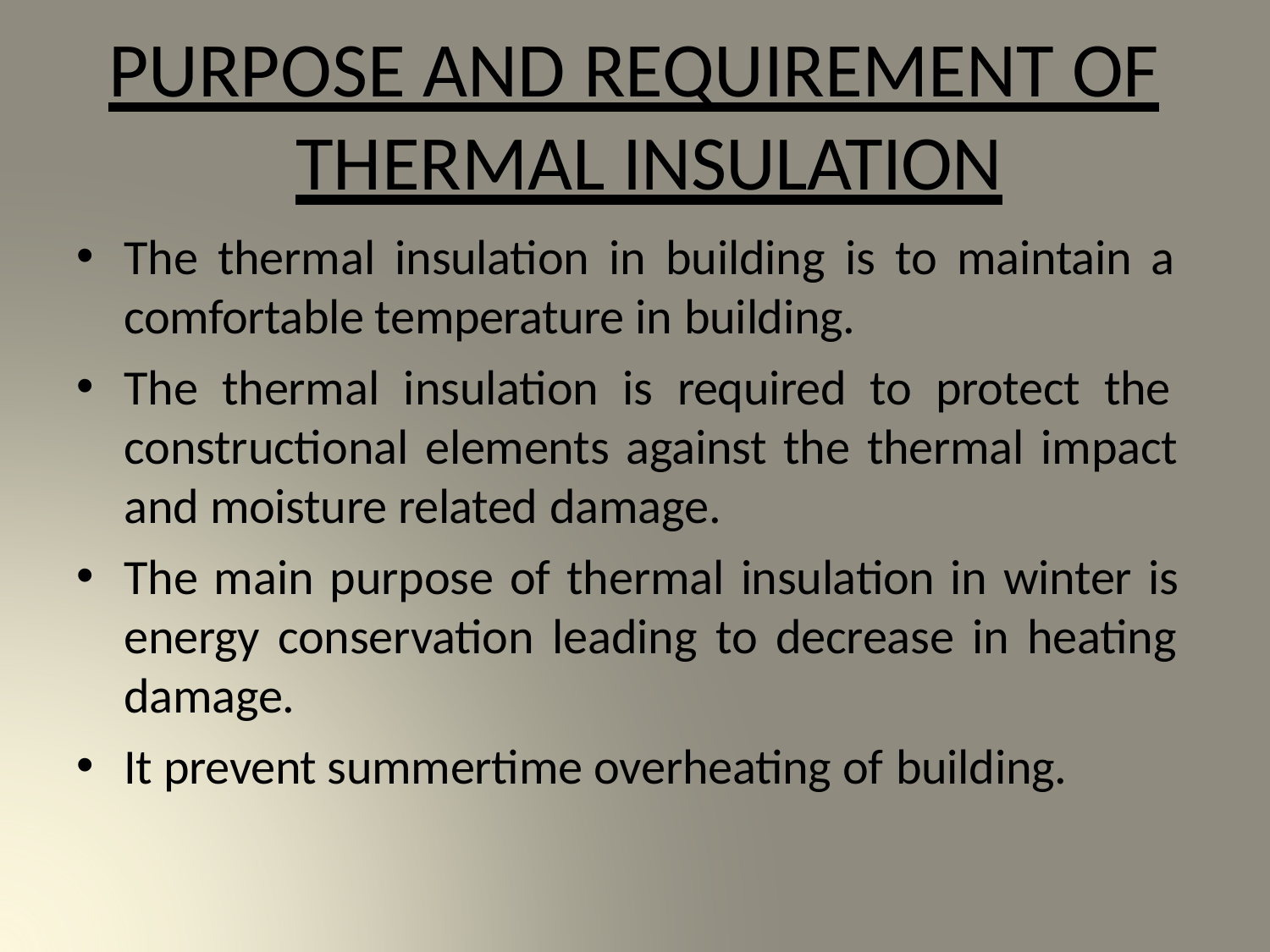

# PURPOSE AND REQUIREMENT OF  THERMAL INSULATION
The thermal insulation in building is to maintain a  comfortable temperature in building.
The thermal insulation is required to protect the  constructional elements against the thermal impact  and moisture related damage.
The main purpose of thermal insulation in winter is  energy conservation leading to decrease in heating  damage.
It prevent summertime overheating of building.